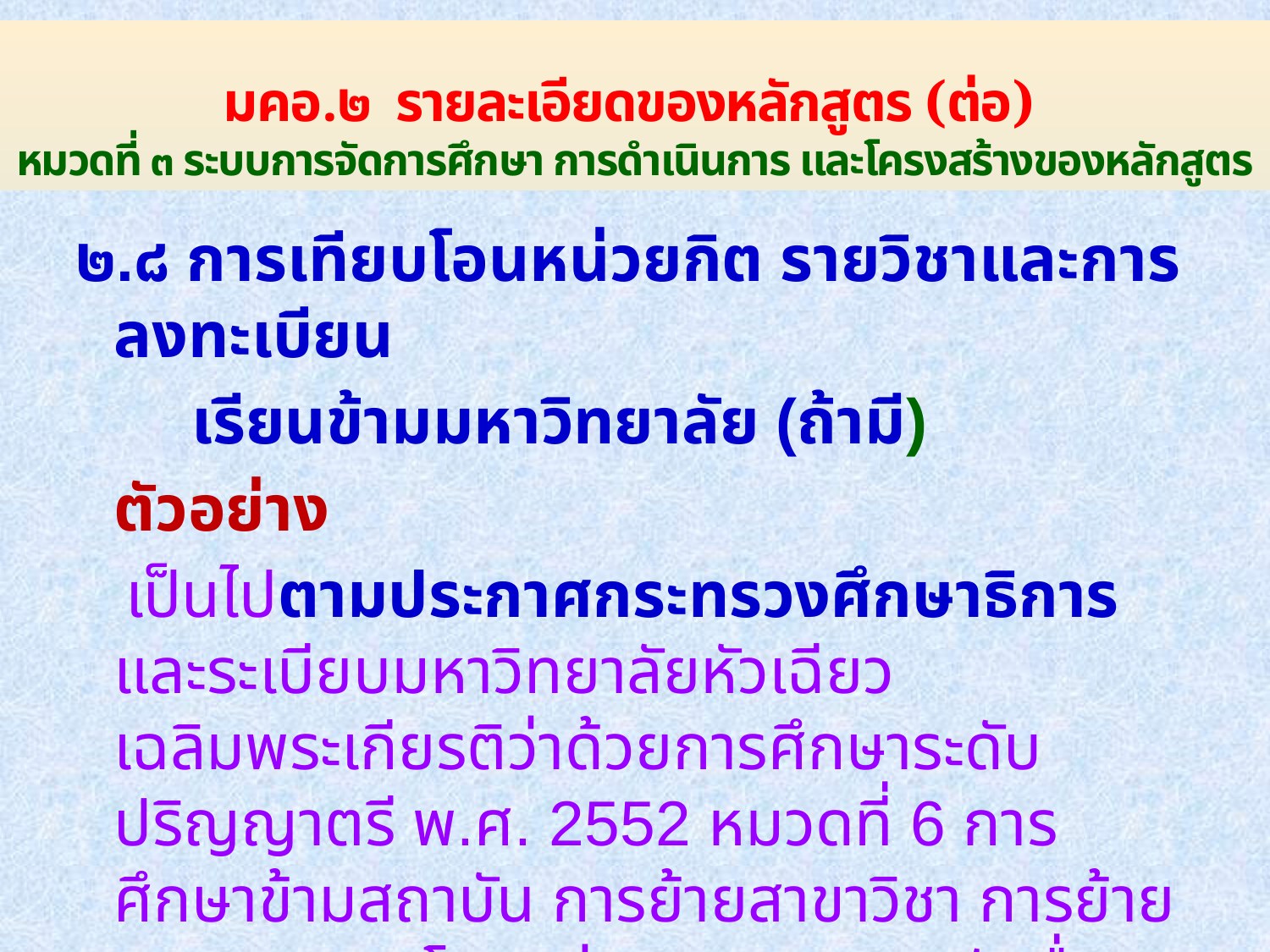

# มคอ.๒  รายละเอียดของหลักสูตร (ต่อ) หมวดที่ ๓ ระบบการจัดการศึกษา การดำเนินการ และโครงสร้างของหลักสูตร
๒.๘ การเทียบโอนหน่วยกิต รายวิชาและการลงทะเบียน
       เรียนข้ามมหาวิทยาลัย (ถ้ามี)
	ตัวอย่าง
   เป็นไปตามประกาศกระทรวงศึกษาธิการ และระเบียบมหาวิทยาลัยหัวเฉียวเฉลิมพระเกียรติว่าด้วยการศึกษาระดับปริญญาตรี พ.ศ. 2552 หมวดที่ 6 การศึกษาข้ามสถาบัน การย้ายสาขาวิชา การย้ายรอบ และการโอนหน่วยกิต จากสถาบันอื่น